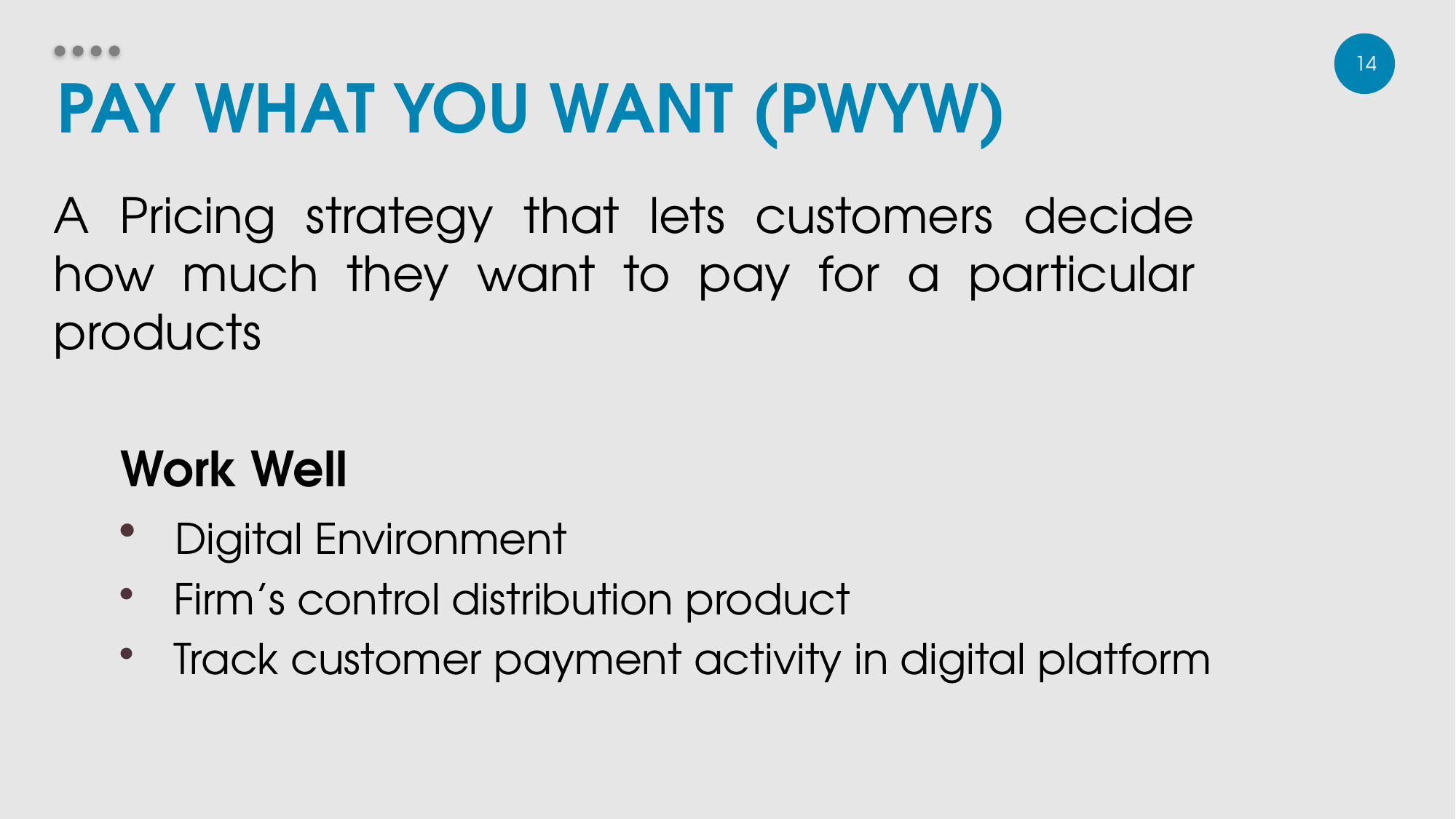

# PAY WHAT YOU WANT (PWYW)
A Pricing strategy that lets customers decide how much they want to pay for a particular products
Work Well
 Digital Environment
 Firm’s control distribution product
 Track customer payment activity in digital platform